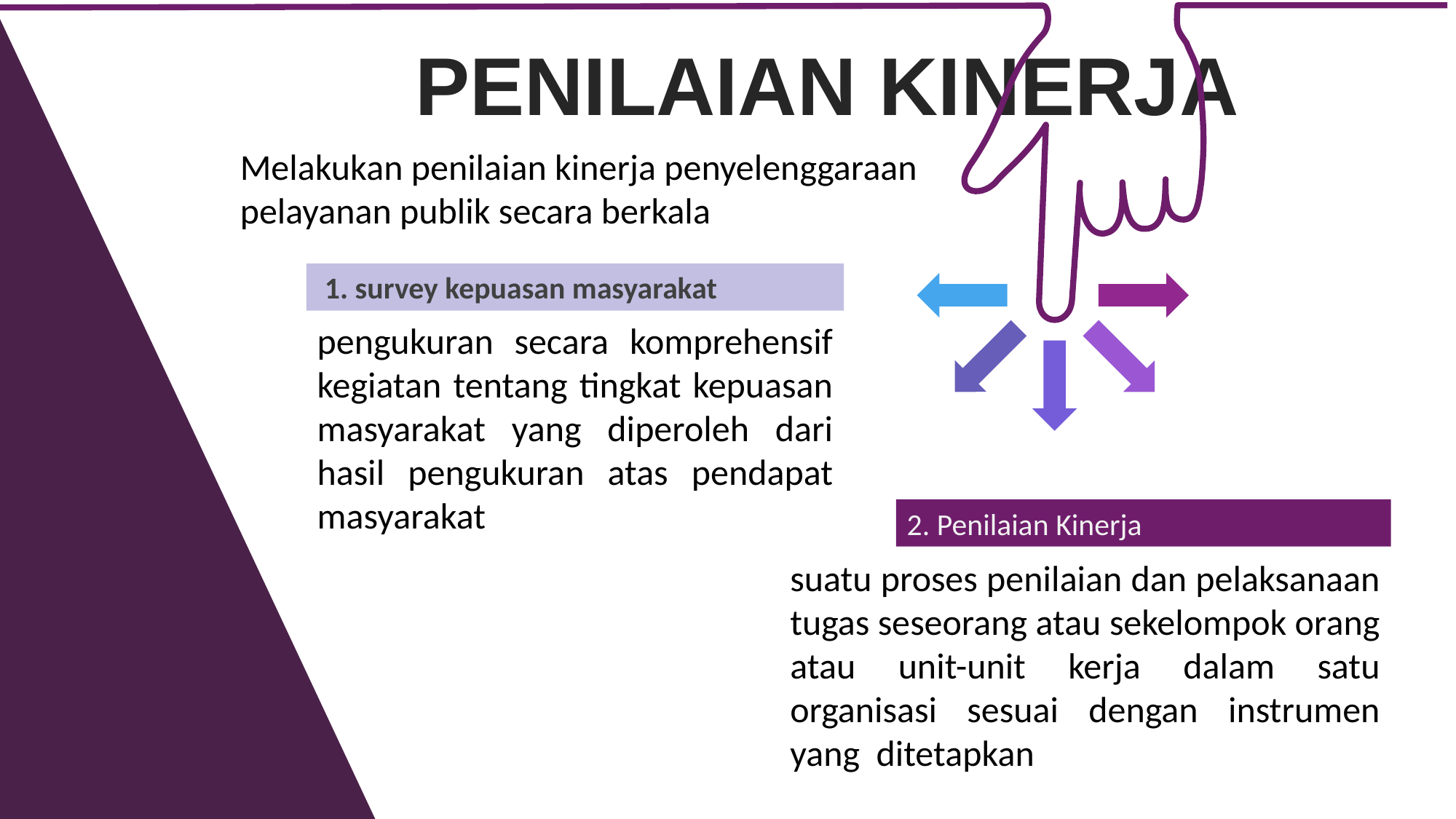

PENILAIAN KINERJA
Melakukan penilaian kinerja penyelenggaraan pelayanan publik secara berkala
1. survey kepuasan masyarakat

pengukuran secara komprehensif kegiatan tentang tingkat kepuasan masyarakat yang diperoleh dari hasil pengukuran atas pendapat masyarakat
2. Penilaian Kinerja
suatu proses penilaian dan pelaksanaan tugas seseorang atau sekelompok orang atau unit-unit kerja dalam satu organisasi sesuai dengan instrumen yang  ditetapkan